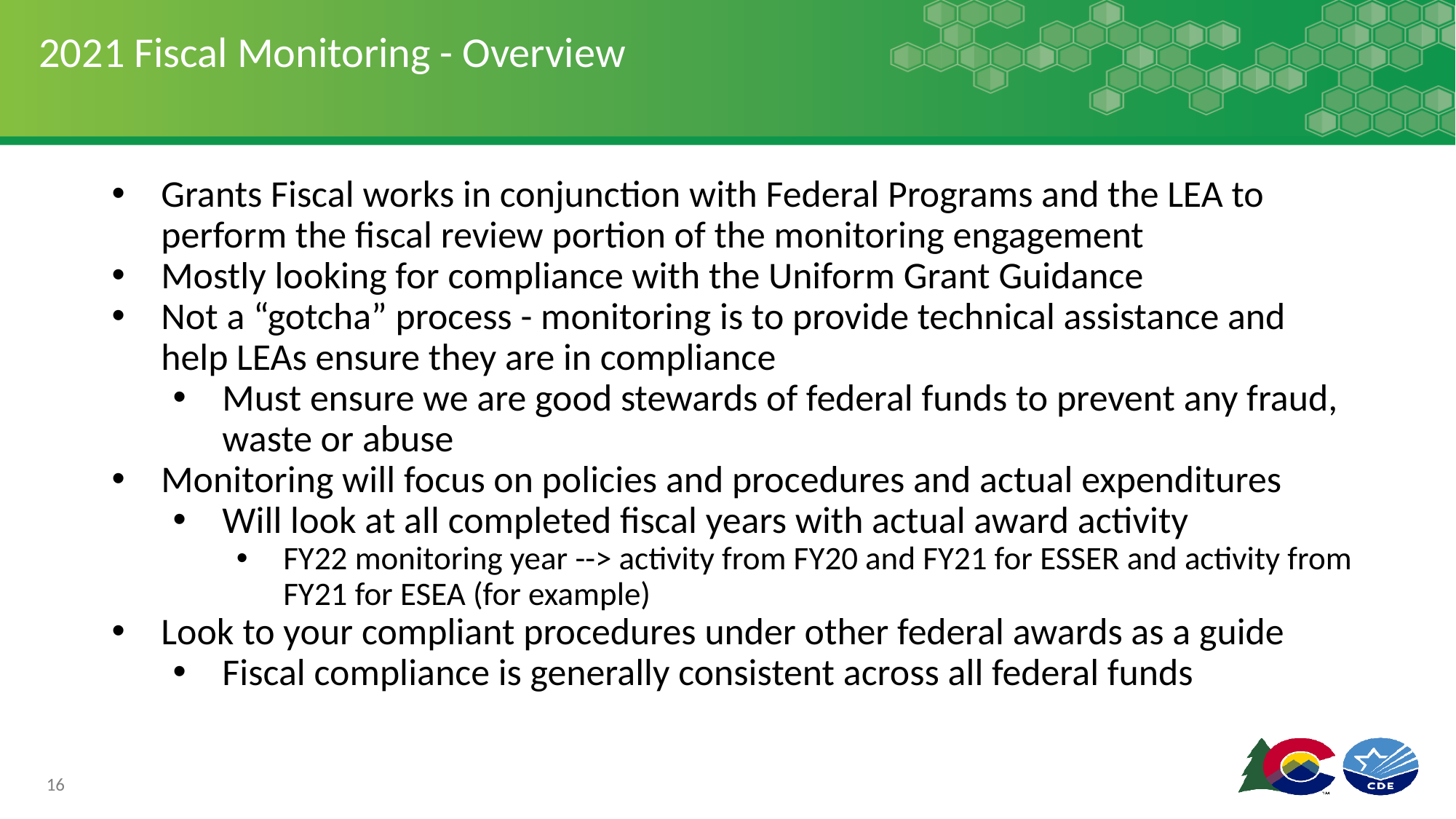

# 2021 Fiscal Monitoring - Overview
Grants Fiscal works in conjunction with Federal Programs and the LEA to perform the fiscal review portion of the monitoring engagement
Mostly looking for compliance with the Uniform Grant Guidance
Not a “gotcha” process - monitoring is to provide technical assistance and help LEAs ensure they are in compliance
Must ensure we are good stewards of federal funds to prevent any fraud, waste or abuse
Monitoring will focus on policies and procedures and actual expenditures
Will look at all completed fiscal years with actual award activity
FY22 monitoring year --> activity from FY20 and FY21 for ESSER and activity from FY21 for ESEA (for example)
Look to your compliant procedures under other federal awards as a guide
Fiscal compliance is generally consistent across all federal funds
16